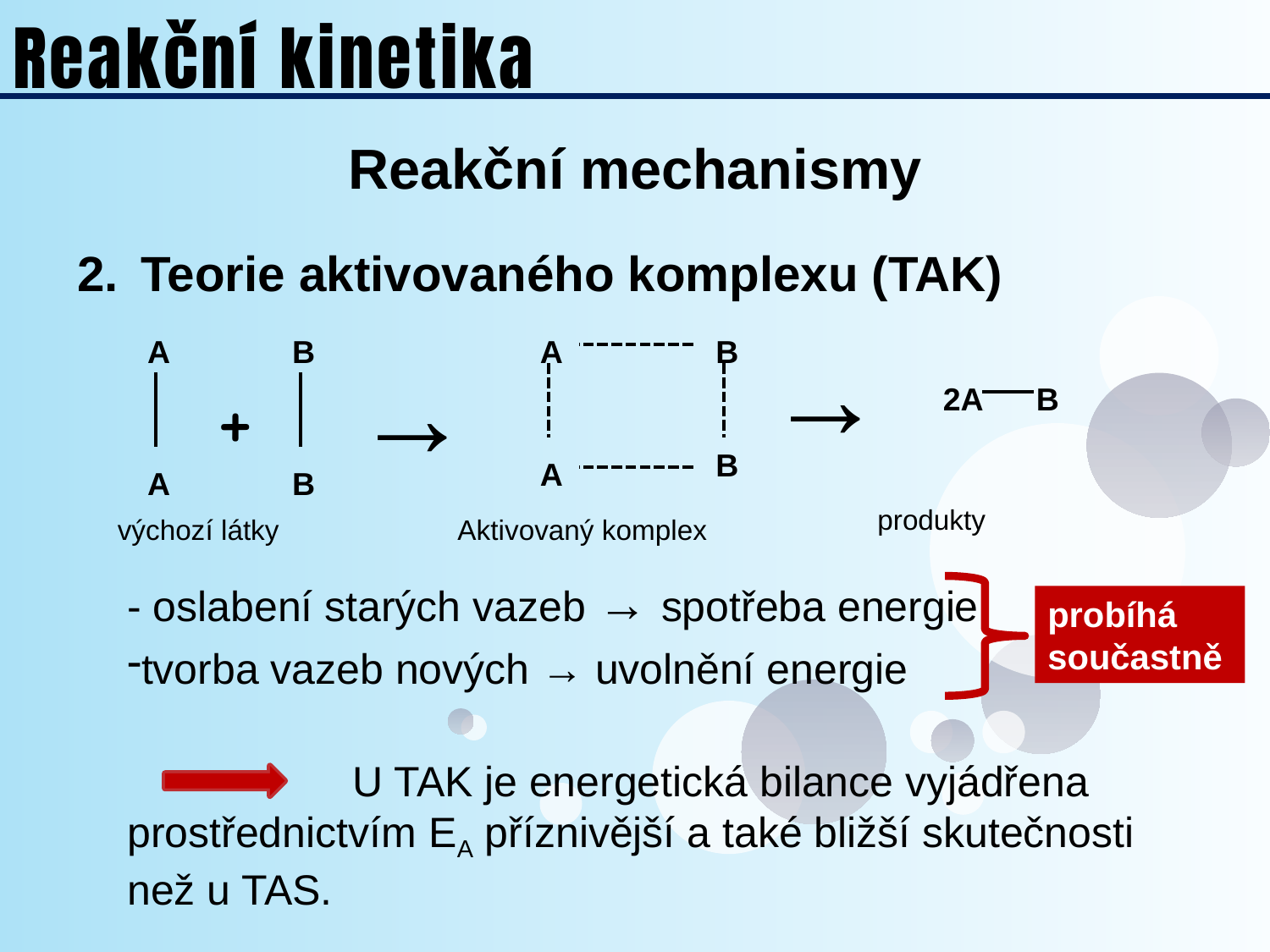

# Reakční kinetika
Reakční mechanismy
Teorie aktivovaného komplexu (TAK)

→
A
A
B
A
B
→
+
2A
B
B
A
B
produkty
výchozí látky
Aktivovaný komplex
- oslabení starých vazeb → spotřeba energie
tvorba vazeb nových → uvolnění energie

                   U TAK je energetická bilance vyjádřena prostřednictvím EA příznivější a také bližší skutečnosti než u TAS.

probíhá součastně